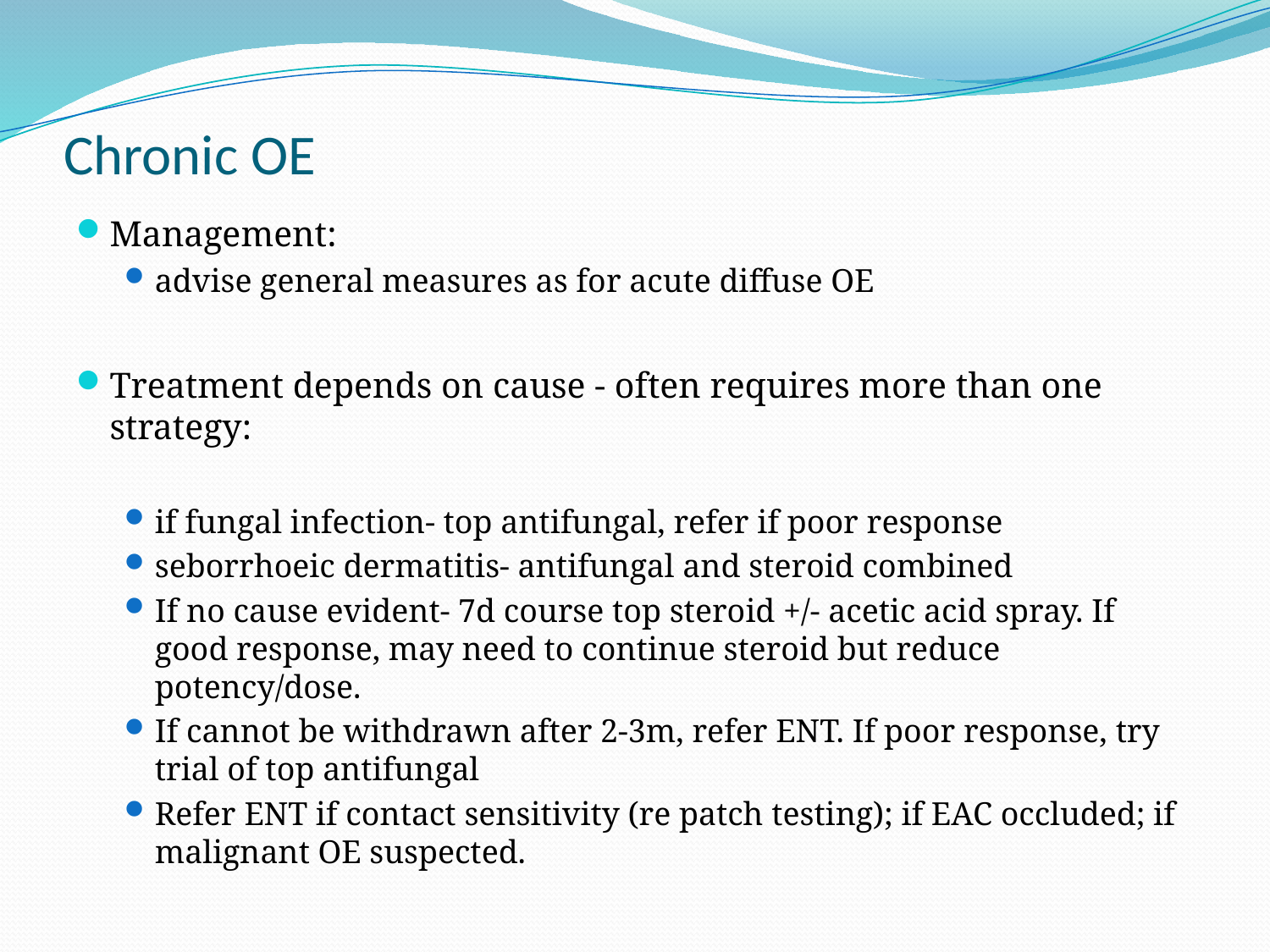

# Chronic OE
Management:
advise general measures as for acute diffuse OE

Treatment depends on cause - often requires more than one strategy:

if fungal infection- top antifungal, refer if poor response
seborrhoeic dermatitis- antifungal and steroid combined
If no cause evident- 7d course top steroid +/- acetic acid spray. If good response, may need to continue steroid but reduce potency/dose.
If cannot be withdrawn after 2-3m, refer ENT. If poor response, try trial of top antifungal
Refer ENT if contact sensitivity (re patch testing); if EAC occluded; if malignant OE suspected.